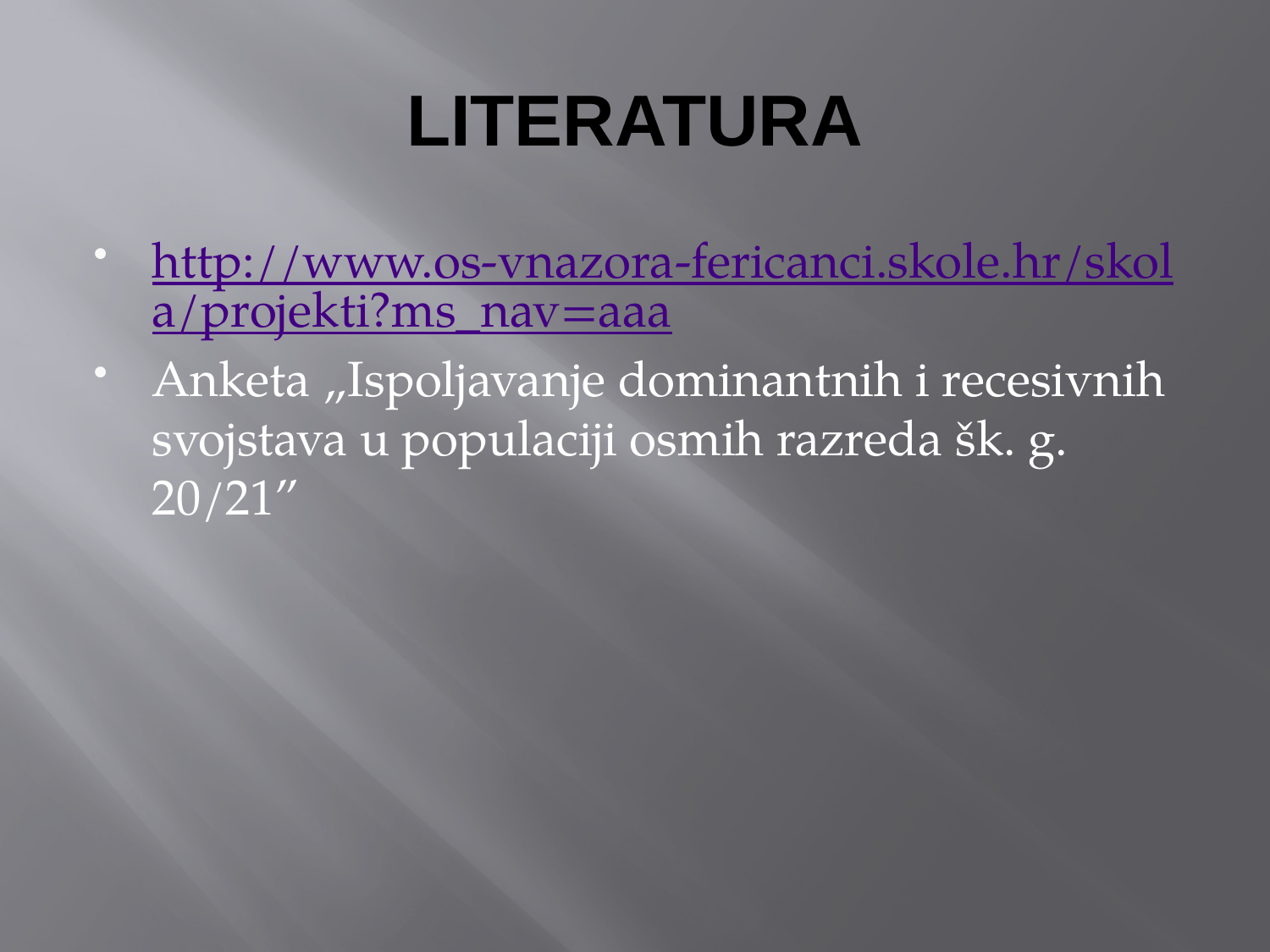

# LITERATURA
http://www.os-vnazora-fericanci.skole.hr/skola/projekti?ms_nav=aaa
Anketa „Ispoljavanje dominantnih i recesivnih svojstava u populaciji osmih razreda šk. g. 20/21”